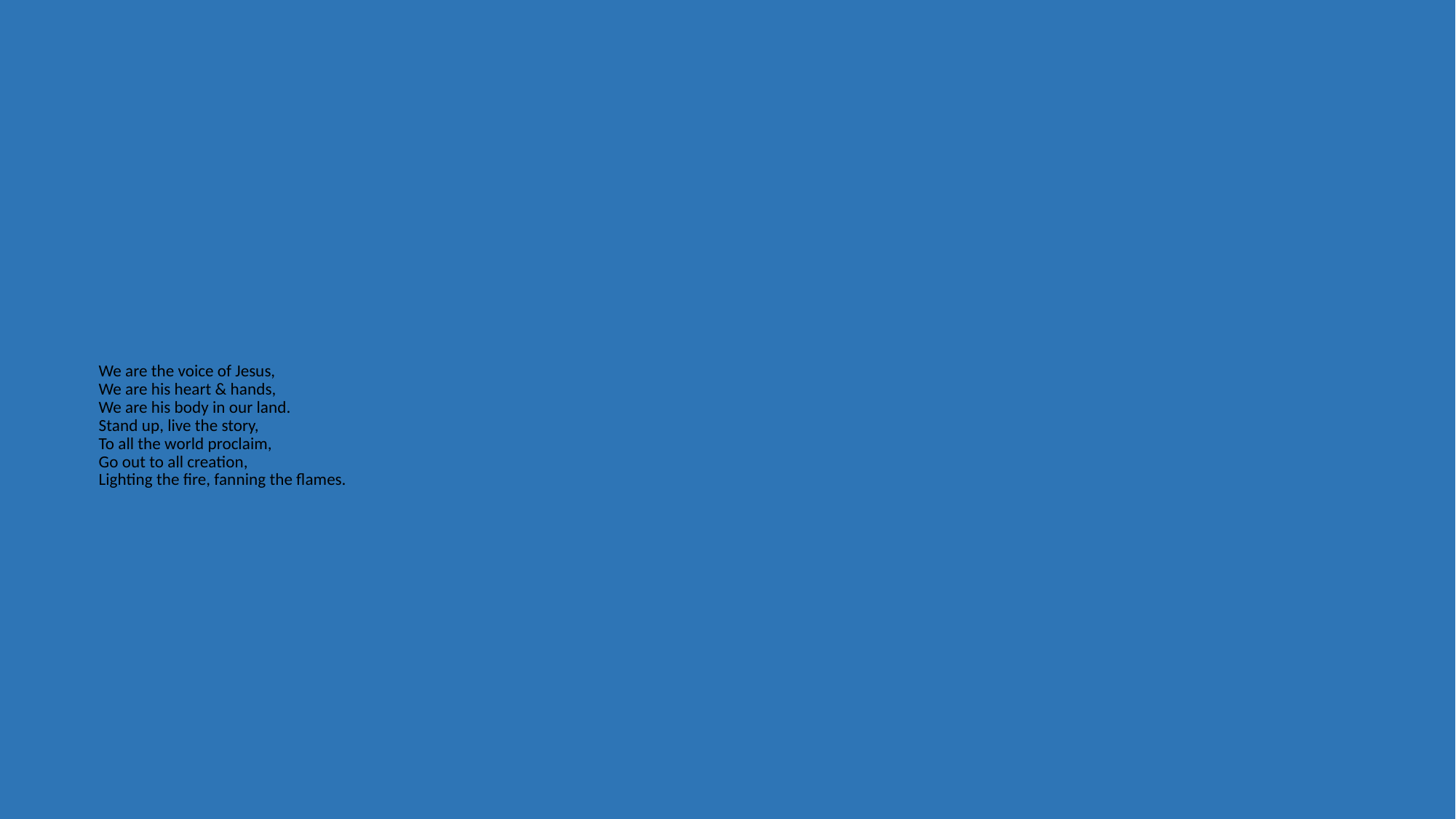

# We are the voice of Jesus, We are his heart & hands, We are his body in our land. Stand up, live the story, To all the world proclaim, Go out to all creation, Lighting the fire, fanning the flames.